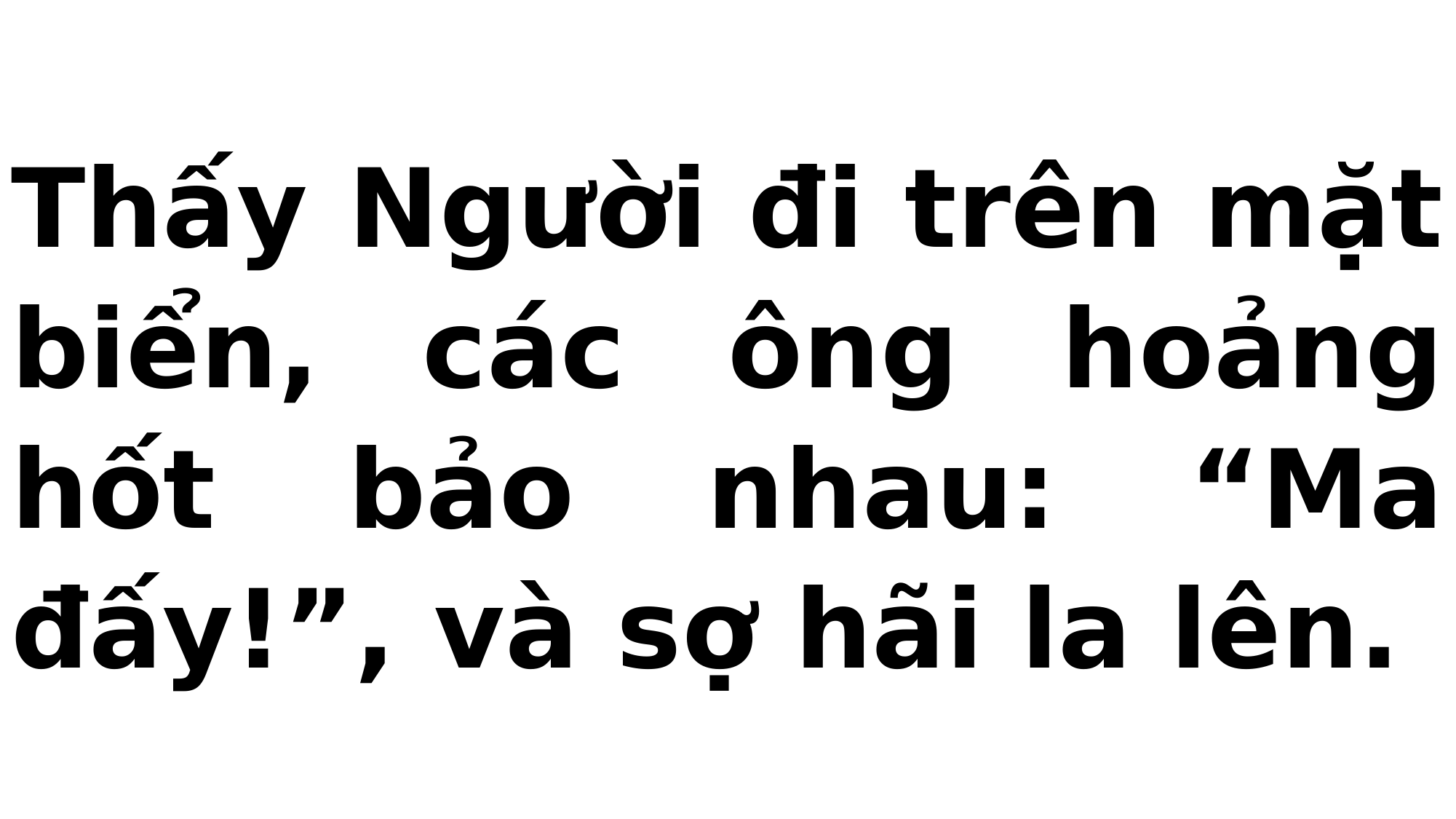

# Thấy Người đi trên mặt biển, các ông hoảng hốt bảo nhau: “Ma đấy!”, và sợ hãi la lên.